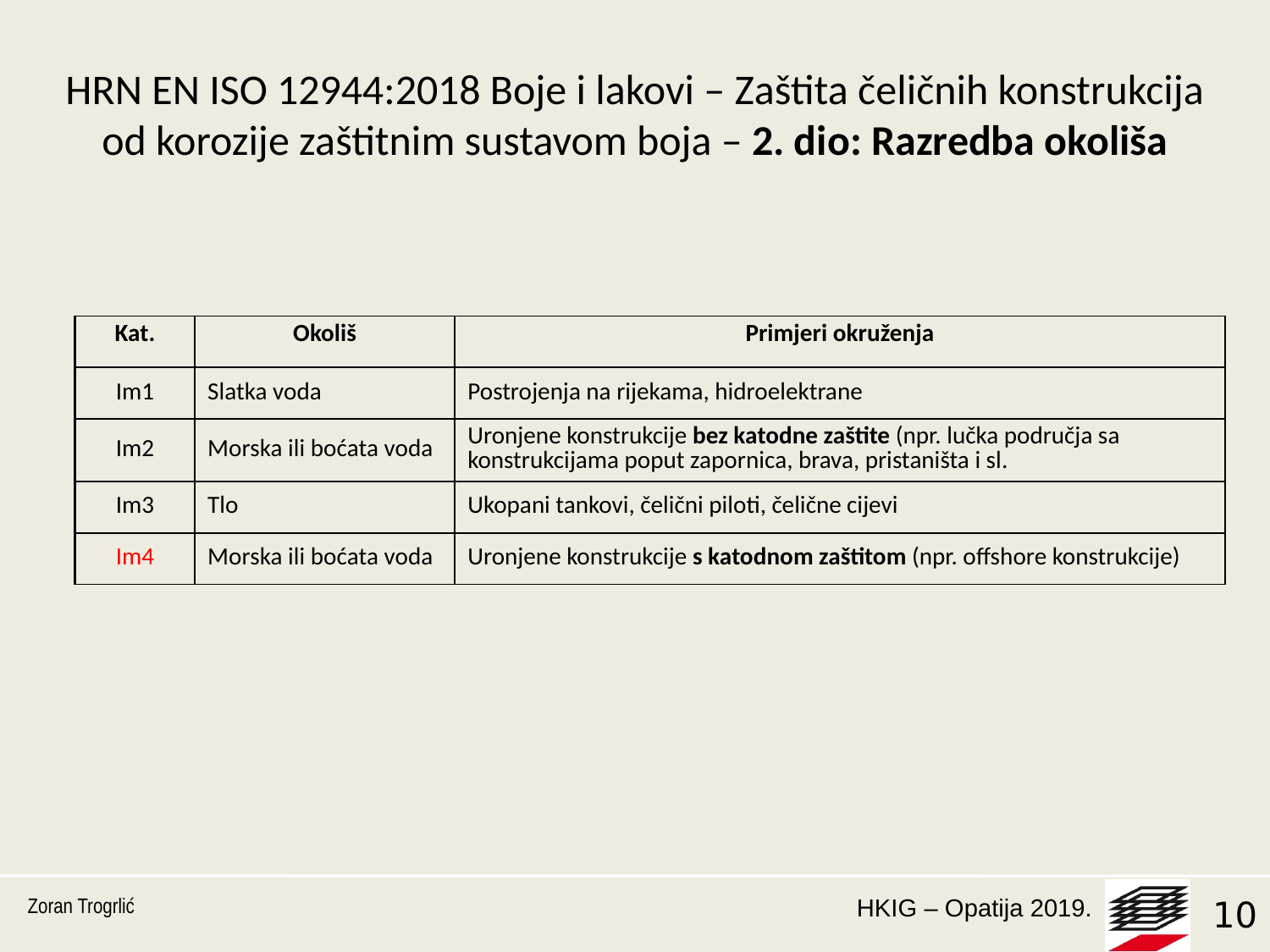

# HRN EN ISO 12944:2018 Boje i lakovi – Zaštita čeličnih konstrukcija od korozije zaštitnim sustavom boja – 2. dio: Razredba okoliša
B) Konstrukcije uronjene u vodu ili tlo

| Kat. | Okoliš | Primjeri okruženja |
| --- | --- | --- |
| Im1 | Slatka voda | Postrojenja na rijekama, hidroelektrane |
| Im2 | Morska ili boćata voda | Uronjene konstrukcije bez katodne zaštite (npr. lučka područja sa konstrukcijama poput zapornica, brava, pristaništa i sl. |
| Im3 | Tlo | Ukopani tankovi, čelični piloti, čelične cijevi |
| Im4 | Morska ili boćata voda | Uronjene konstrukcije s katodnom zaštitom (npr. offshore konstrukcije) |
Zoran Trogrlić
10